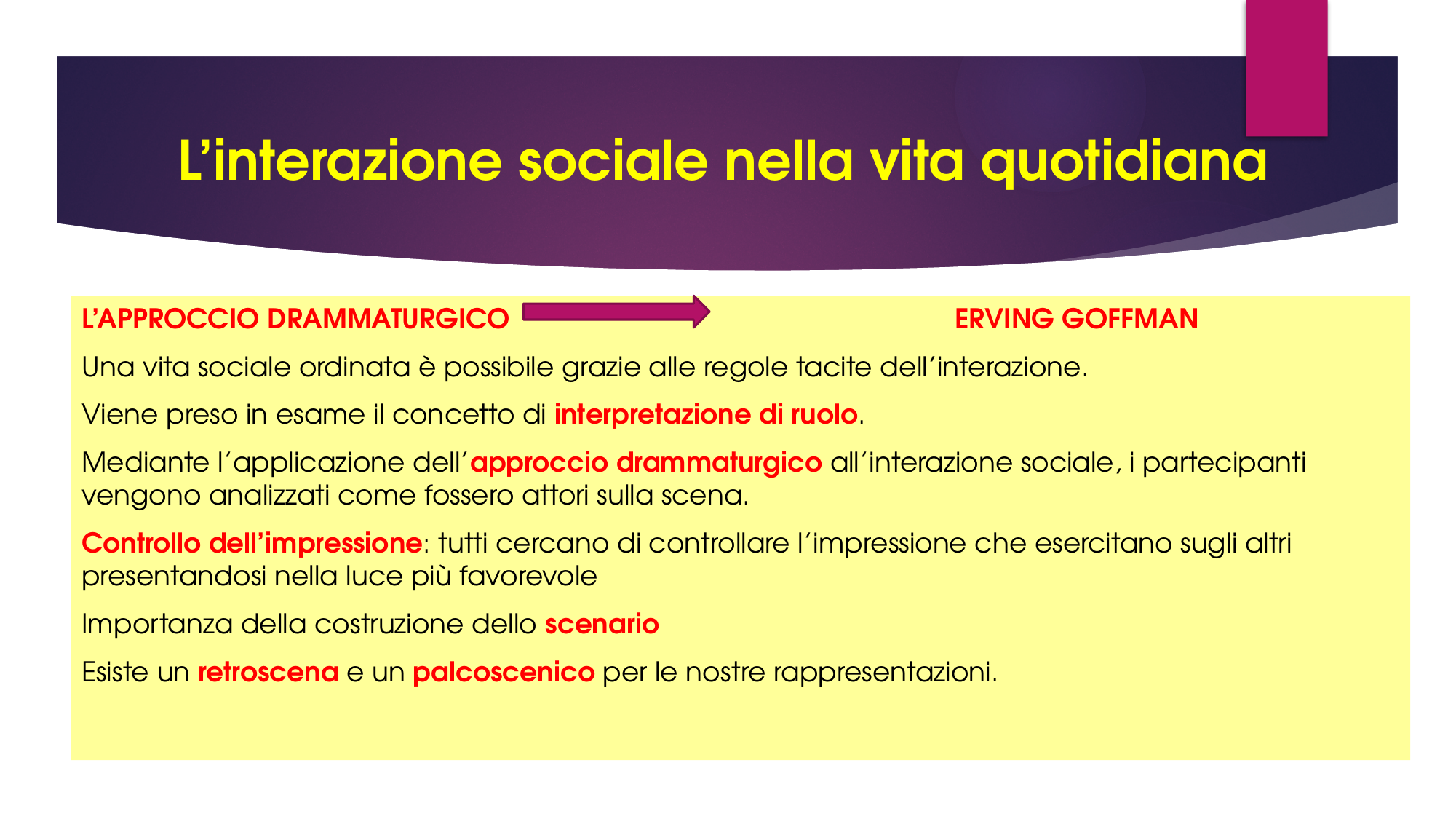

# L’interazione sociale nella vita quotidiana
L’APPROCCIO DRAMMATURGICO					ERVING GOFFMAN
Una vita sociale ordinata è possibile grazie alle regole tacite dell’interazione.
Viene preso in esame il concetto di interpretazione di ruolo.
Mediante l’applicazione dell’approccio drammaturgico all’interazione sociale, i partecipanti vengono analizzati come fossero attori sulla scena.
Controllo dell’impressione: tutti cercano di controllare l’impressione che esercitano sugli altri presentandosi nella luce più favorevole
Importanza della costruzione dello scenario
Esiste un retroscena e un palcoscenico per le nostre rappresentazioni.